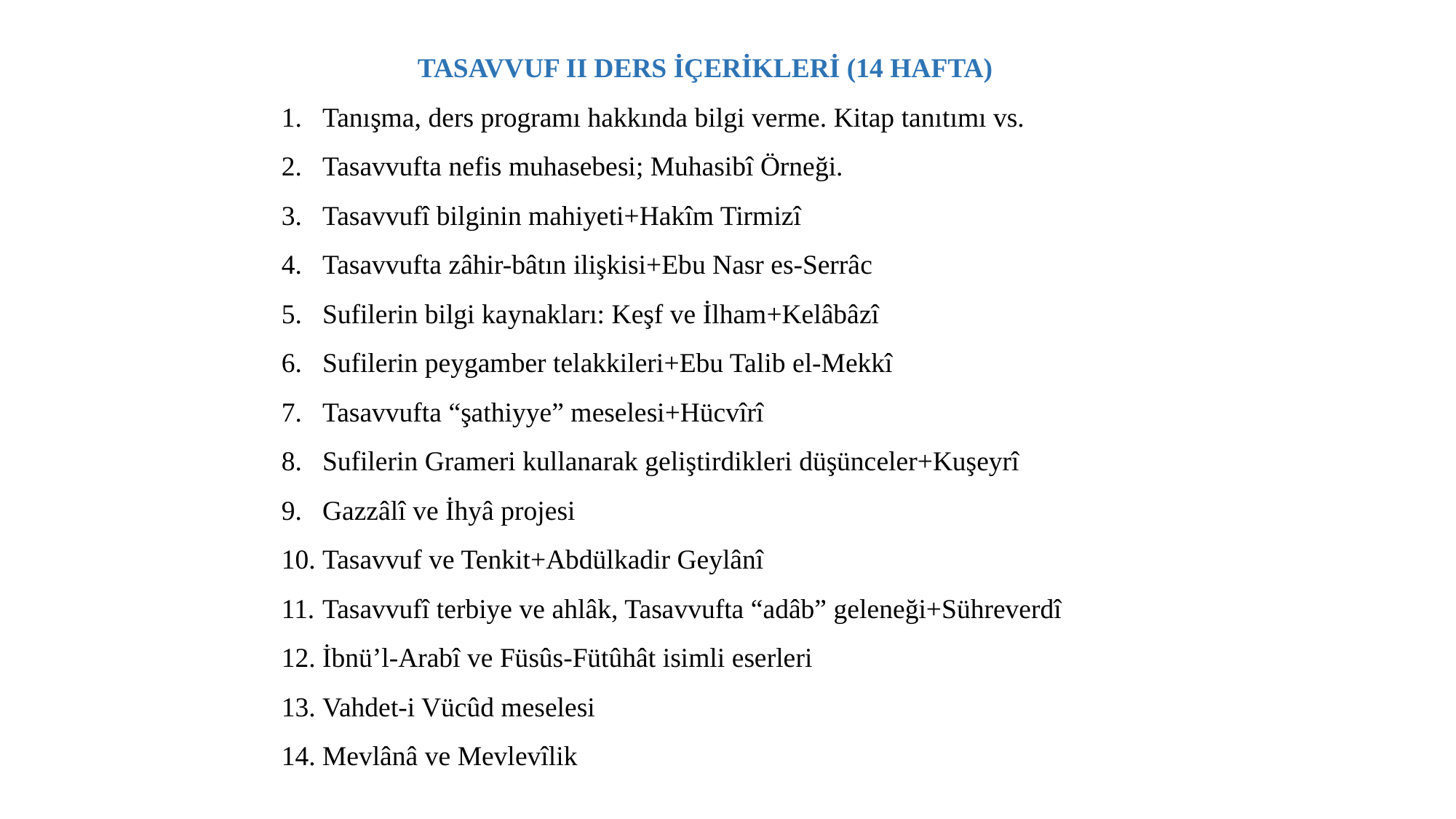

TASAVVUF II DERS İÇERİKLERİ (14 HAFTA)
Tanışma, ders programı hakkında bilgi verme. Kitap tanıtımı vs.
Tasavvufta nefis muhasebesi; Muhasibî Örneği.
Tasavvufî bilginin mahiyeti+Hakîm Tirmizî
Tasavvufta zâhir-bâtın ilişkisi+Ebu Nasr es-Serrâc
Sufilerin bilgi kaynakları: Keşf ve İlham+Kelâbâzî
Sufilerin peygamber telakkileri+Ebu Talib el-Mekkî
Tasavvufta “şathiyye” meselesi+Hücvîrî
Sufilerin Grameri kullanarak geliştirdikleri düşünceler+Kuşeyrî
Gazzâlî ve İhyâ projesi
Tasavvuf ve Tenkit+Abdülkadir Geylânî
Tasavvufî terbiye ve ahlâk, Tasavvufta “adâb” geleneği+Sühreverdî
İbnü’l-Arabî ve Füsûs-Fütûhât isimli eserleri
Vahdet-i Vücûd meselesi
Mevlânâ ve Mevlevîlik